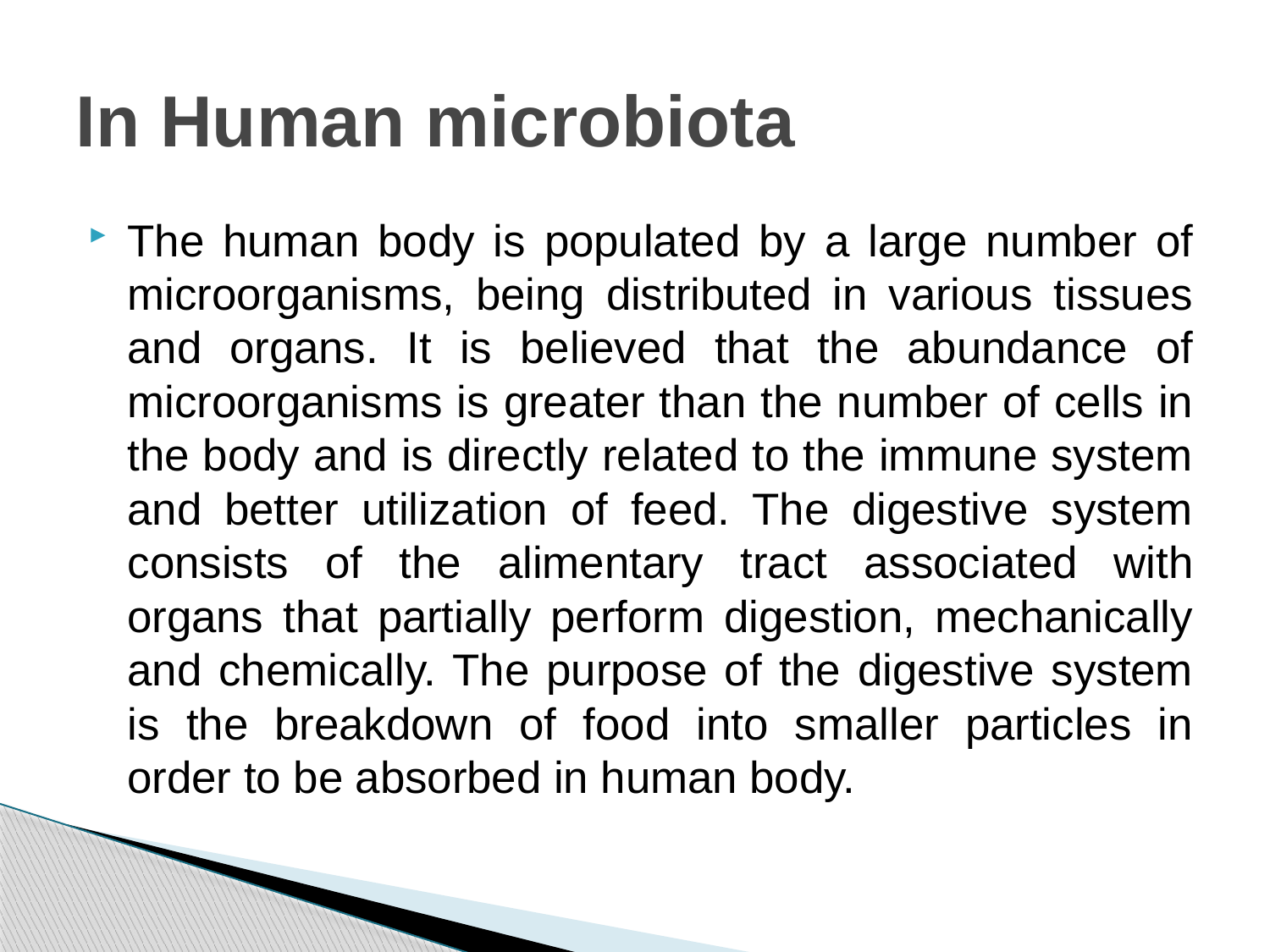

# In Human microbiota
The human body is populated by a large number of microorganisms, being distributed in various tissues and organs. It is believed that the abundance of microorganisms is greater than the number of cells in the body and is directly related to the immune system and better utilization of feed. The digestive system consists of the alimentary tract associated with organs that partially perform digestion, mechanically and chemically. The purpose of the digestive system is the breakdown of food into smaller particles in order to be absorbed in human body.